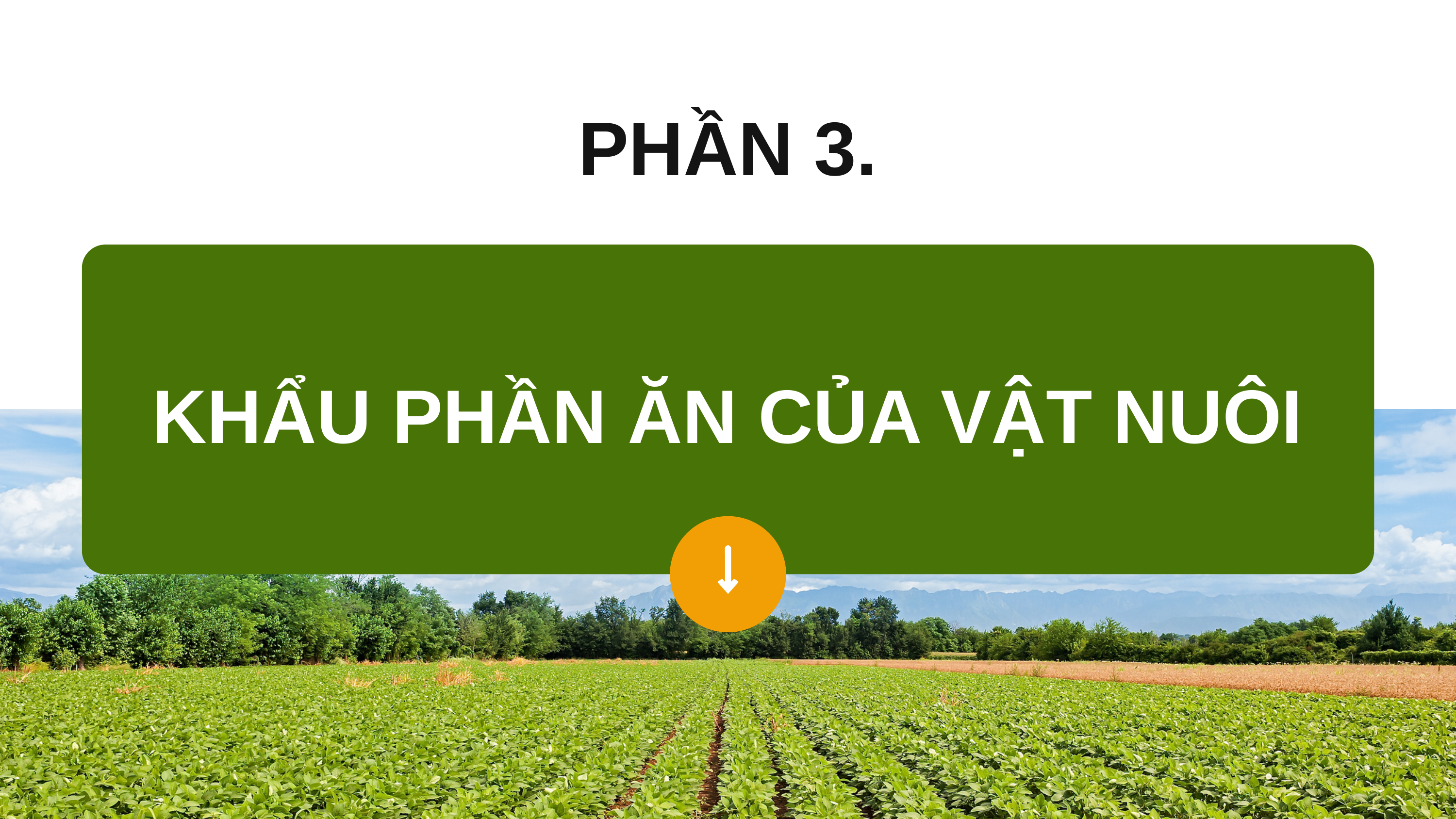

PHẦN 3.

KHẨU PHẦN ĂN CỦA VẬT NUÔI